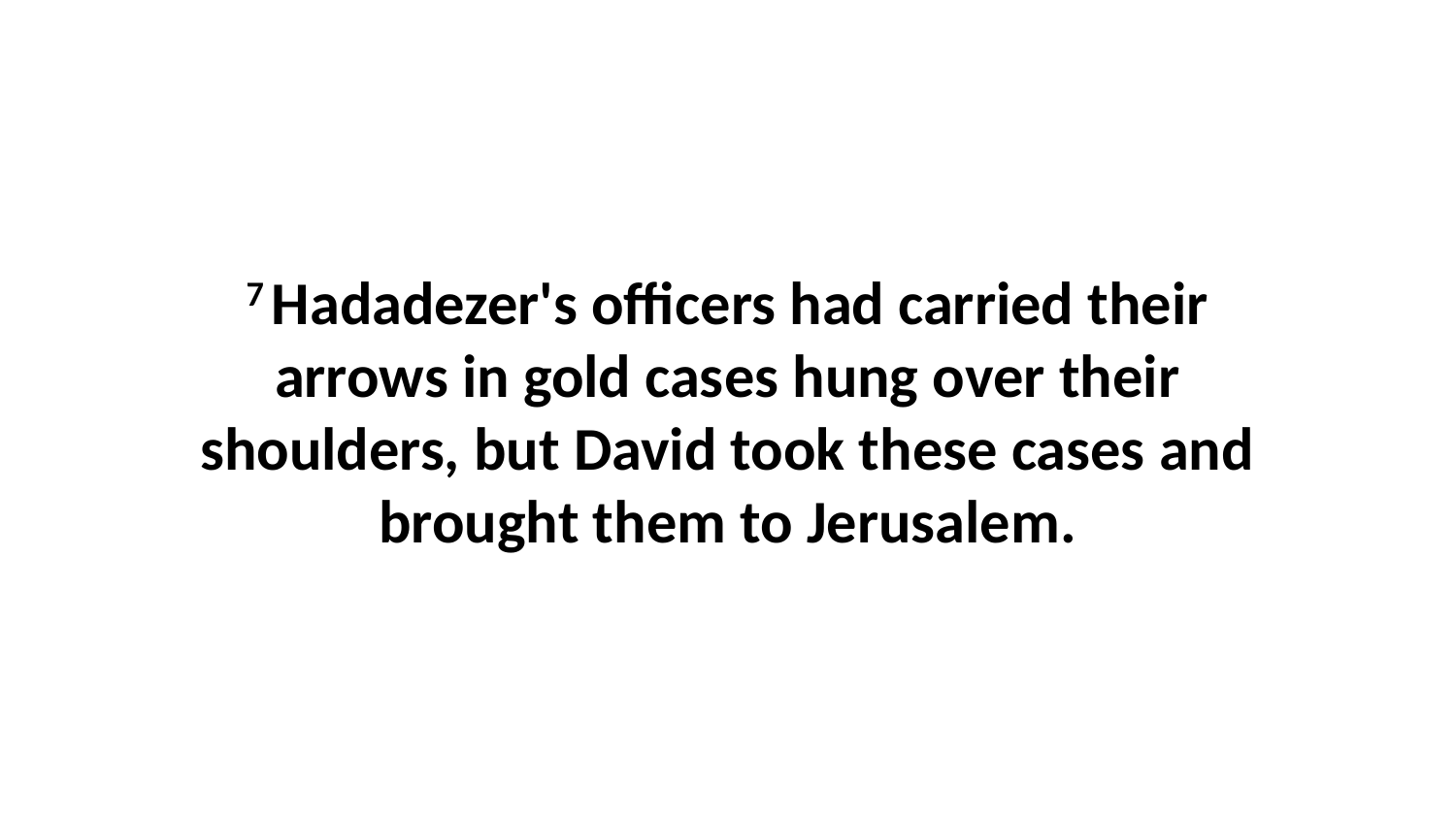

7 Hadadezer's officers had carried their arrows in gold cases hung over their shoulders, but David took these cases and brought them to Jerusalem.